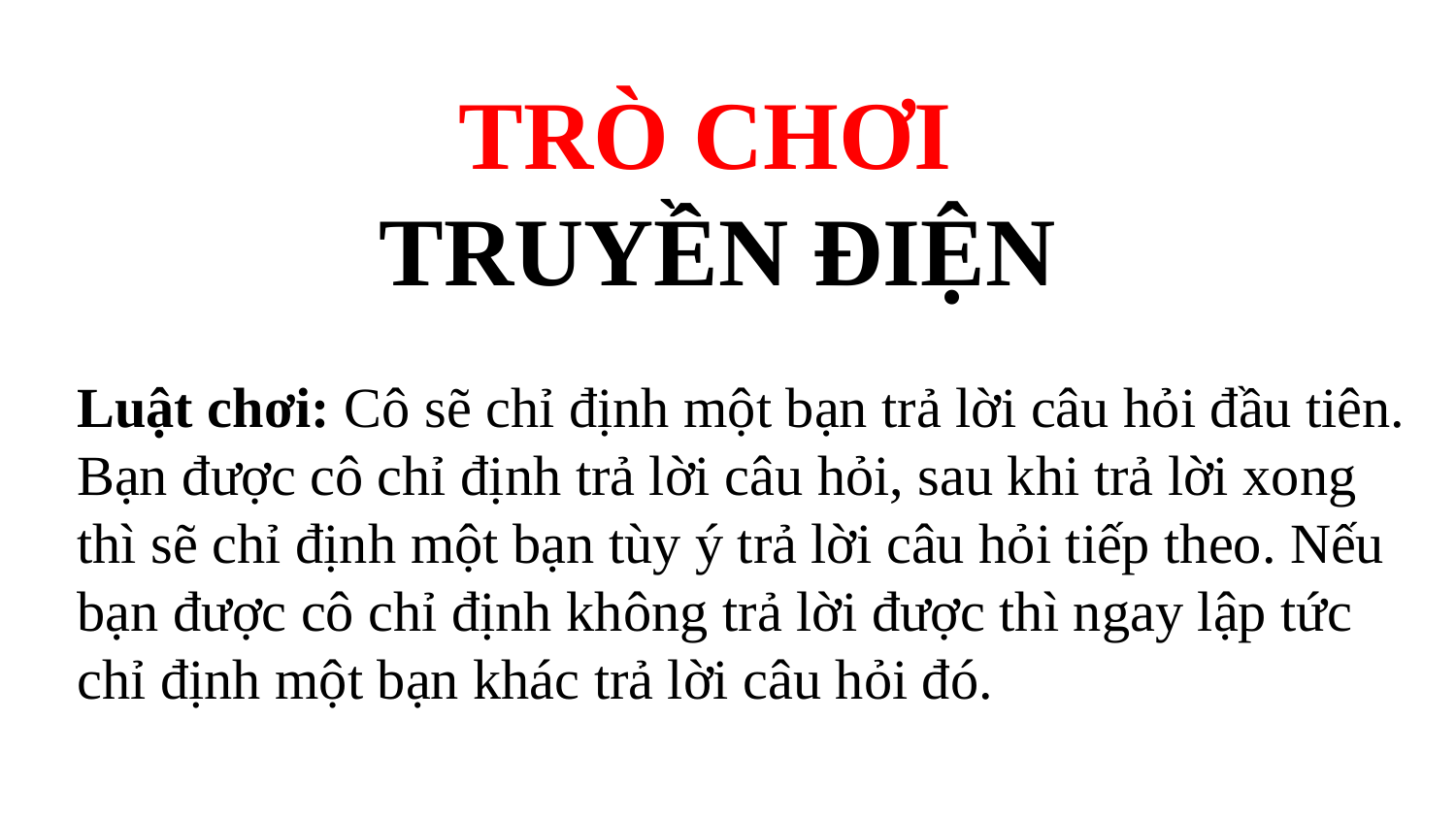

Trò chơi
Truyền điện
Luật chơi: Cô sẽ chỉ định một bạn trả lời câu hỏi đầu tiên. Bạn được cô chỉ định trả lời câu hỏi, sau khi trả lời xong thì sẽ chỉ định một bạn tùy ý trả lời câu hỏi tiếp theo. Nếu bạn được cô chỉ định không trả lời được thì ngay lập tức chỉ định một bạn khác trả lời câu hỏi đó.